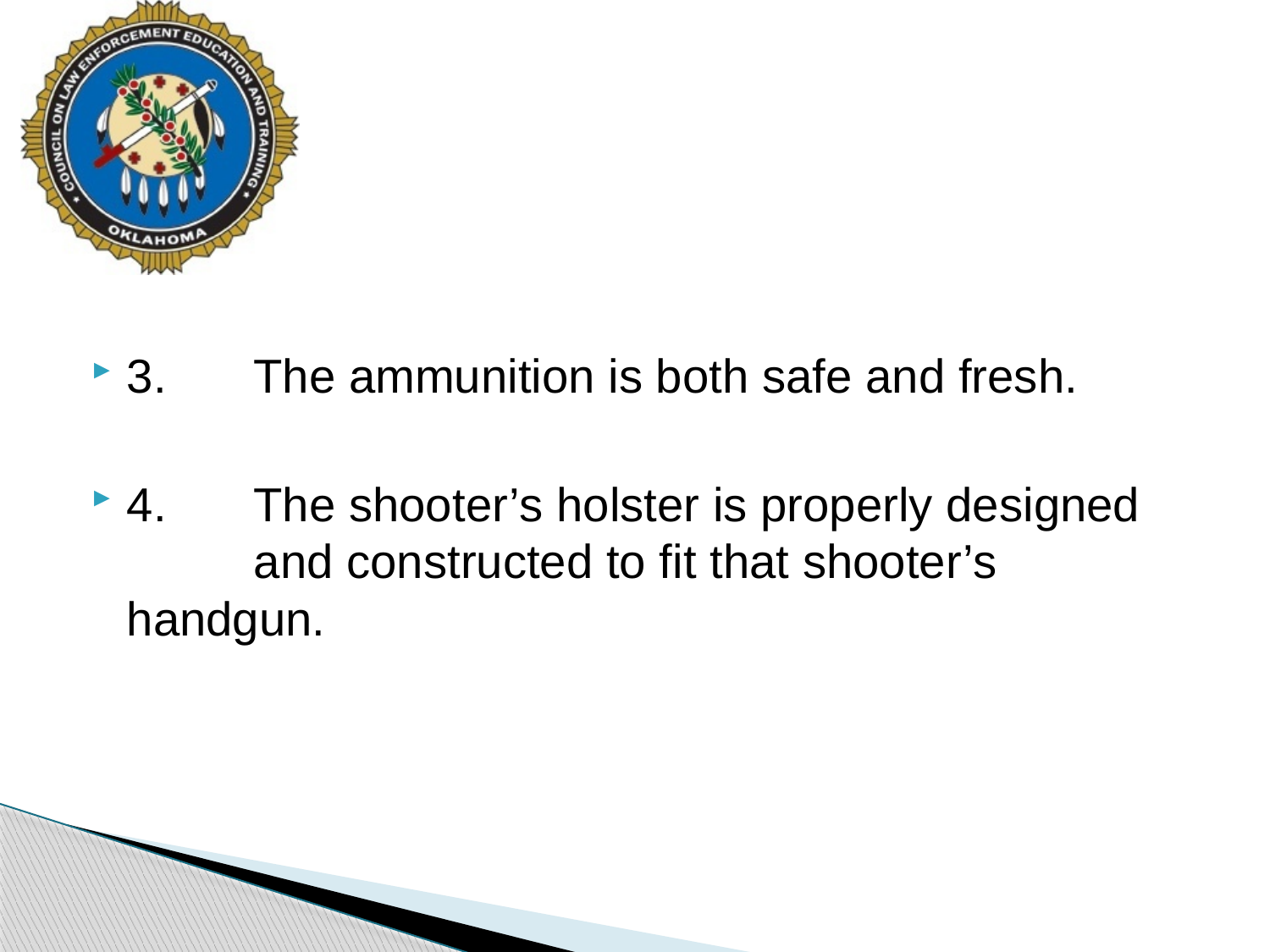

#

3.	The ammunition is both safe and fresh.

4.	The shooter’s holster is properly designed 	and constructed to fit that shooter’s 	handgun.